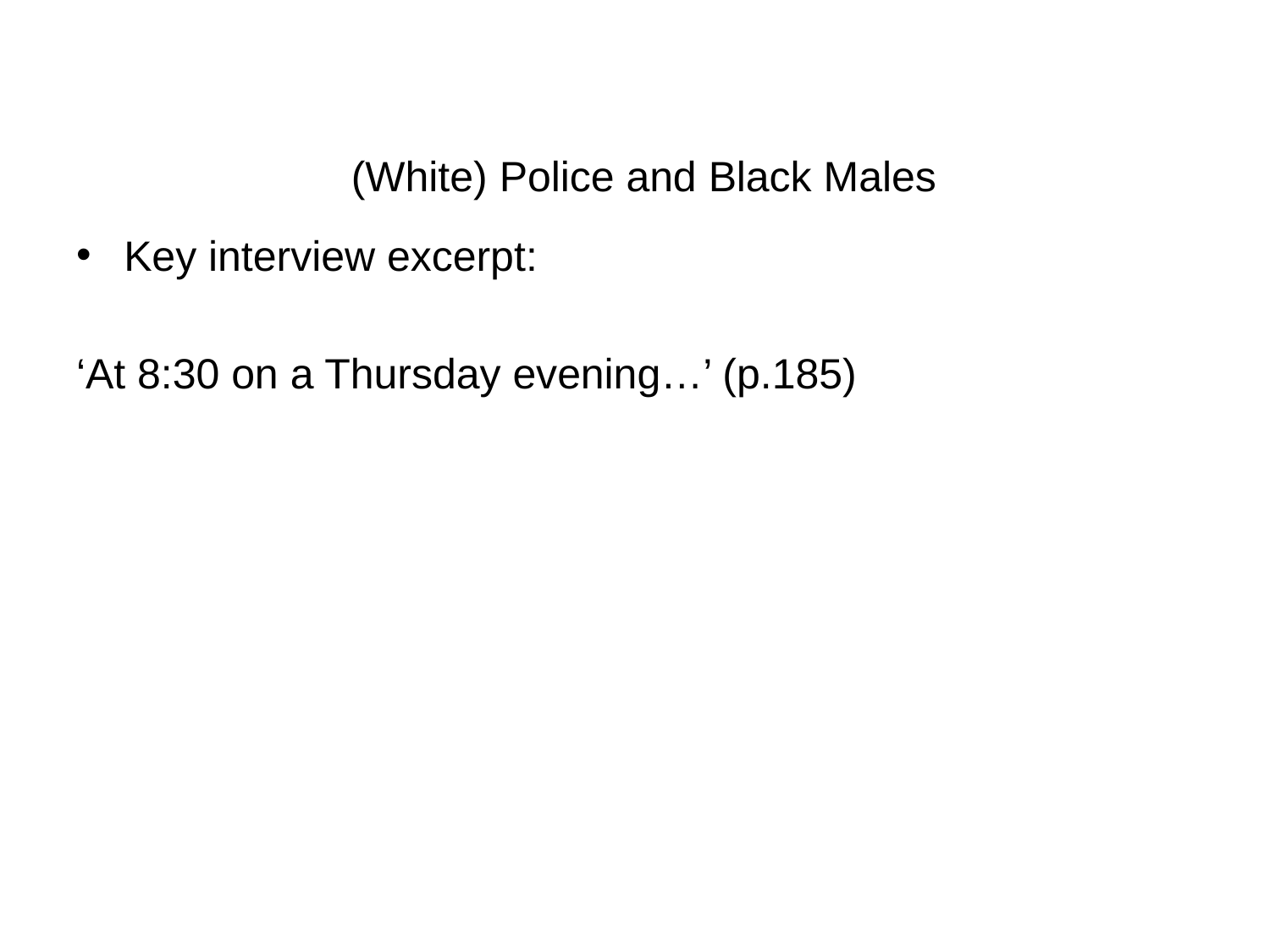

# (White) Police and Black Males
Key interview excerpt:

‘At 8:30 on a Thursday evening…’ (p.185)